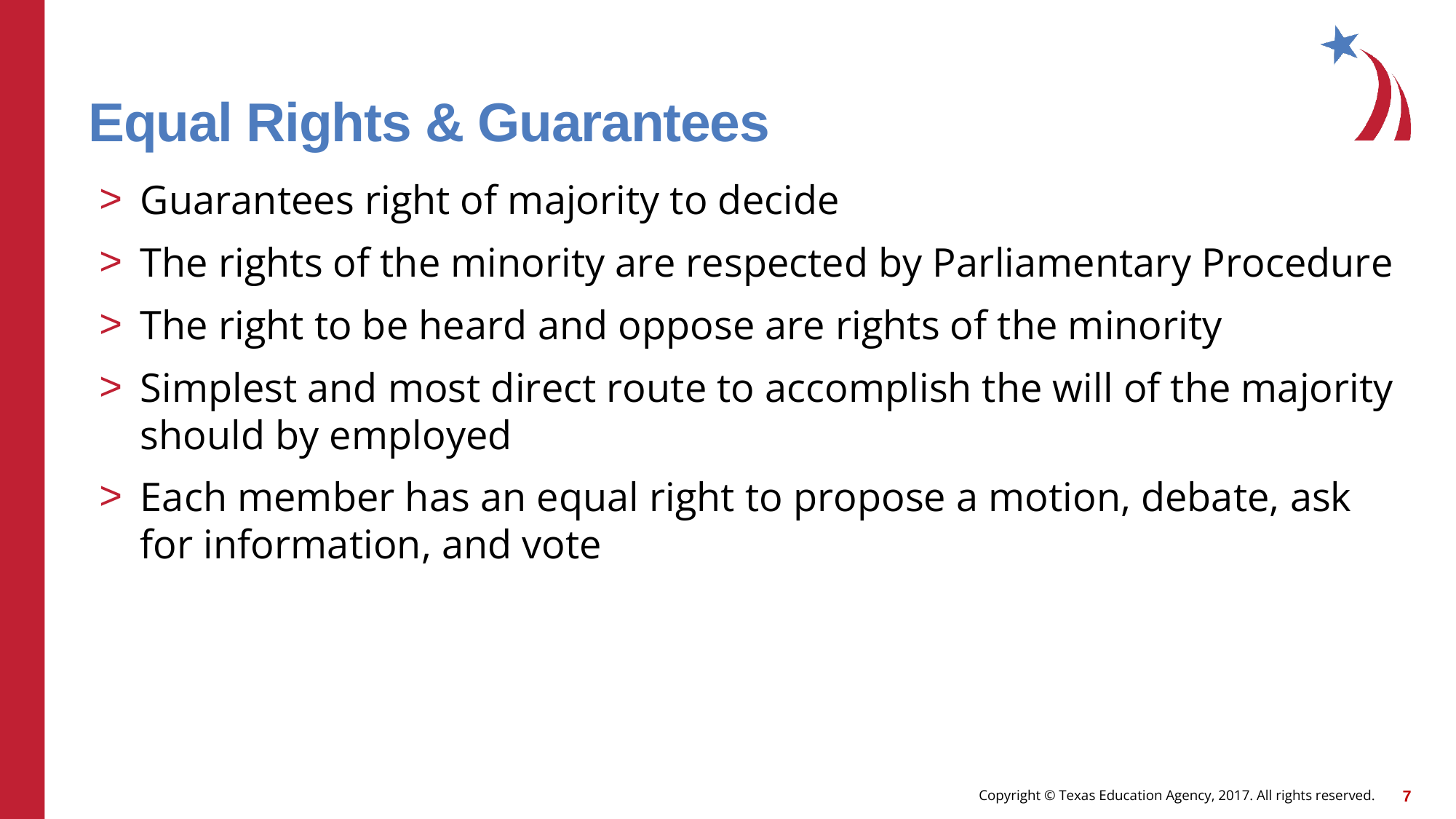

# Equal Rights & Guarantees
Guarantees right of majority to decide
The rights of the minority are respected by Parliamentary Procedure
The right to be heard and oppose are rights of the minority
Simplest and most direct route to accomplish the will of the majority should by employed
Each member has an equal right to propose a motion, debate, ask for information, and vote